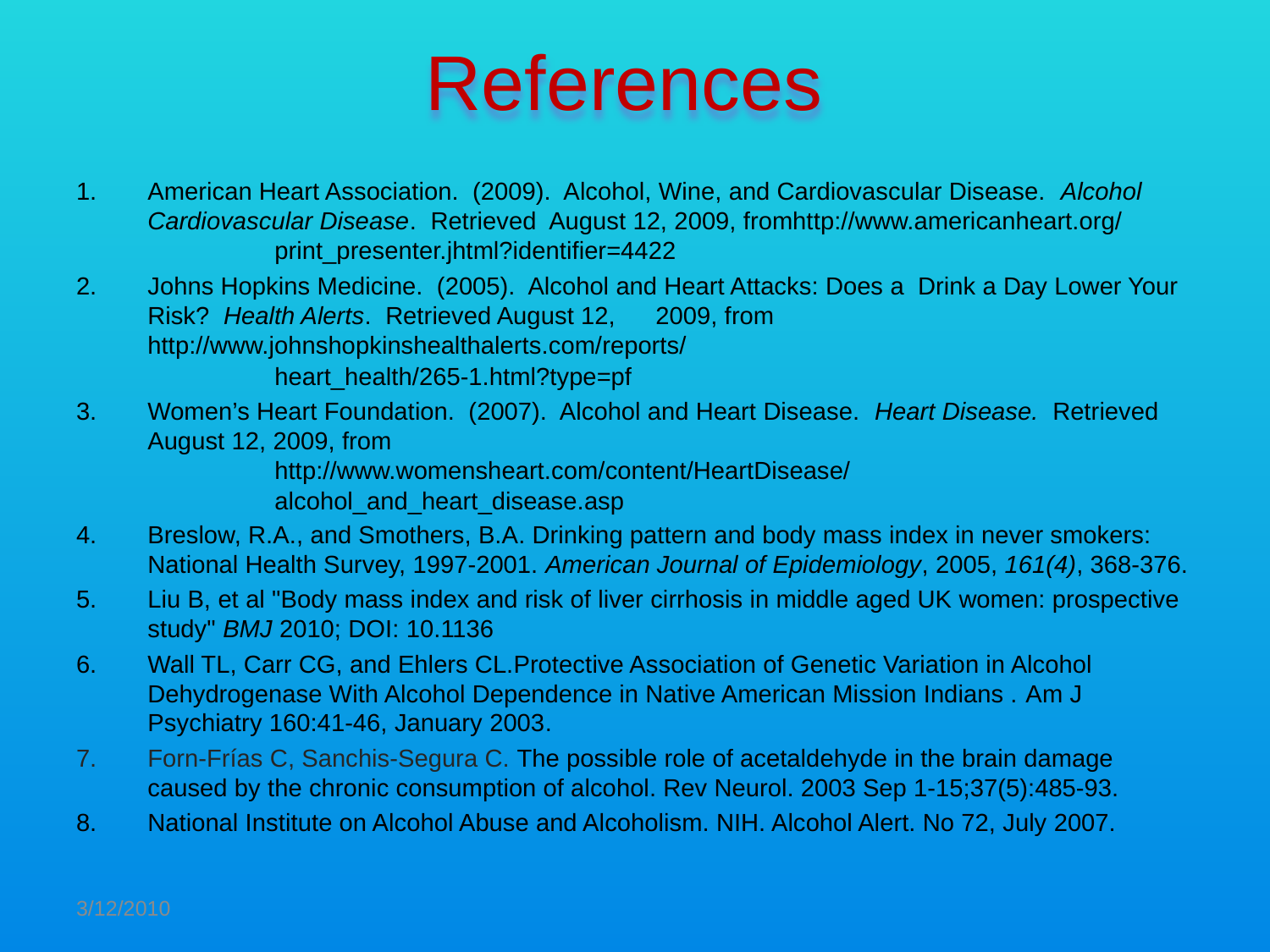

# References
American Heart Association.  (2009).  Alcohol, Wine, and Cardiovascular Disease.  Alcohol Cardiovascular Disease.  Retrieved  August 12, 2009, fromhttp://www.americanheart.org/
	print_presenter.jhtml?identifier=4422
Johns Hopkins Medicine.  (2005).  Alcohol and Heart Attacks: Does a  Drink a Day Lower Your Risk?  Health Alerts.  Retrieved August 12, 	2009, from http://www.johnshopkinshealthalerts.com/reports/
	heart_health/265-1.html?type=pf
Women’s Heart Foundation.  (2007).  Alcohol and Heart Disease.  Heart Disease.  Retrieved August 12, 2009, from
	http://www.womensheart.com/content/HeartDisease/
	alcohol_and_heart_disease.asp
Breslow, R.A., and Smothers, B.A. Drinking pattern and body mass index in never smokers: National Health Survey, 1997-2001. American Journal of Epidemiology, 2005, 161(4), 368-376.
Liu B, et al "Body mass index and risk of liver cirrhosis in middle aged UK women: prospective study" BMJ 2010; DOI: 10.1136
Wall TL, Carr CG, and Ehlers CL.Protective Association of Genetic Variation in Alcohol Dehydrogenase With Alcohol Dependence in Native American Mission Indians . Am J Psychiatry 160:41-46, January 2003.
Forn-Frías C, Sanchis-Segura C. The possible role of acetaldehyde in the brain damage caused by the chronic consumption of alcohol. Rev Neurol. 2003 Sep 1-15;37(5):485-93.
National Institute on Alcohol Abuse and Alcoholism. NIH. Alcohol Alert. No 72, July 2007.

3/12/2010
PBRC 2010
21